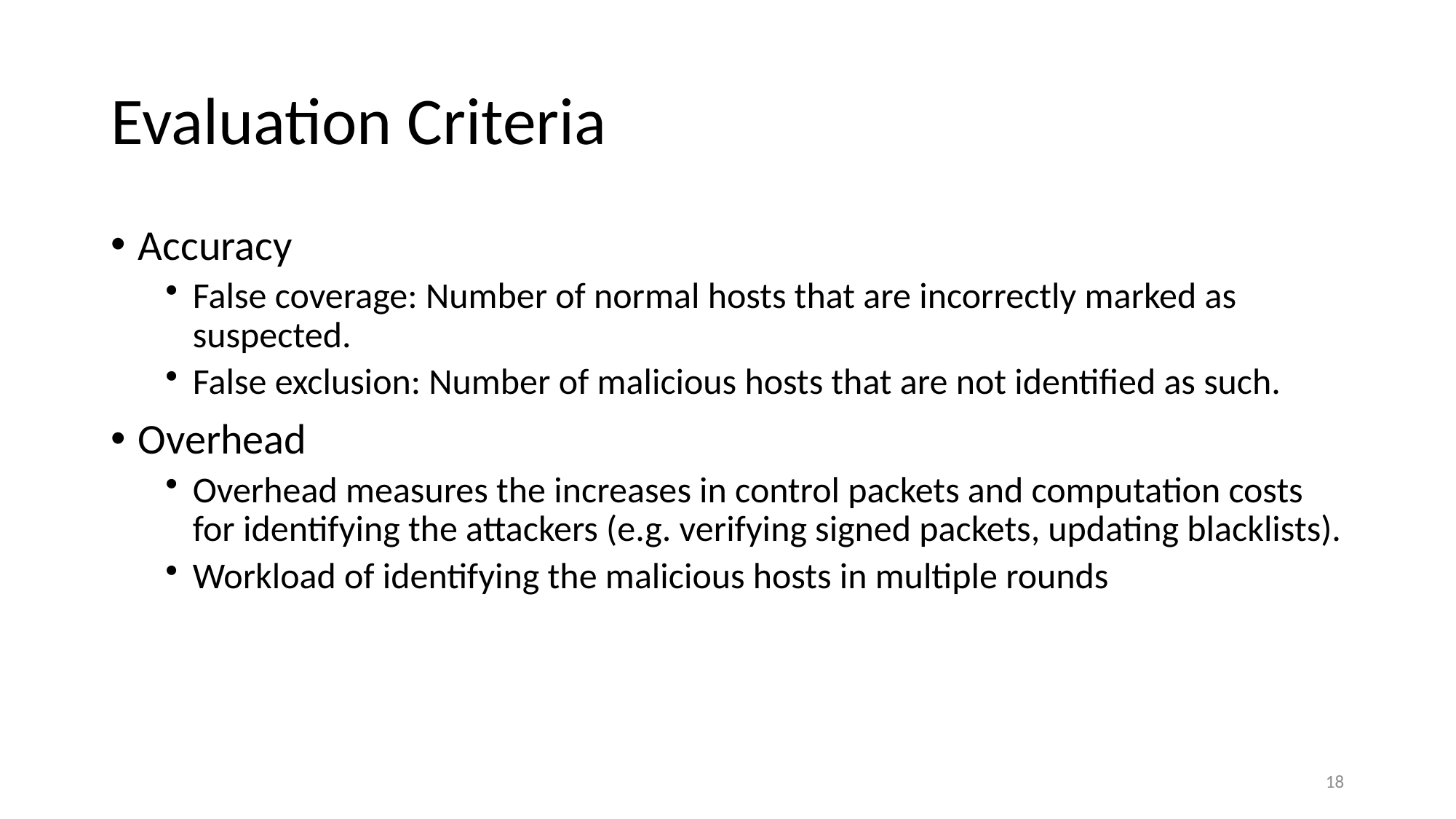

# Evaluation Criteria
Accuracy
False coverage: Number of normal hosts that are incorrectly marked as suspected.
False exclusion: Number of malicious hosts that are not identified as such.
Overhead
Overhead measures the increases in control packets and computation costs for identifying the attackers (e.g. verifying signed packets, updating blacklists).
Workload of identifying the malicious hosts in multiple rounds
18